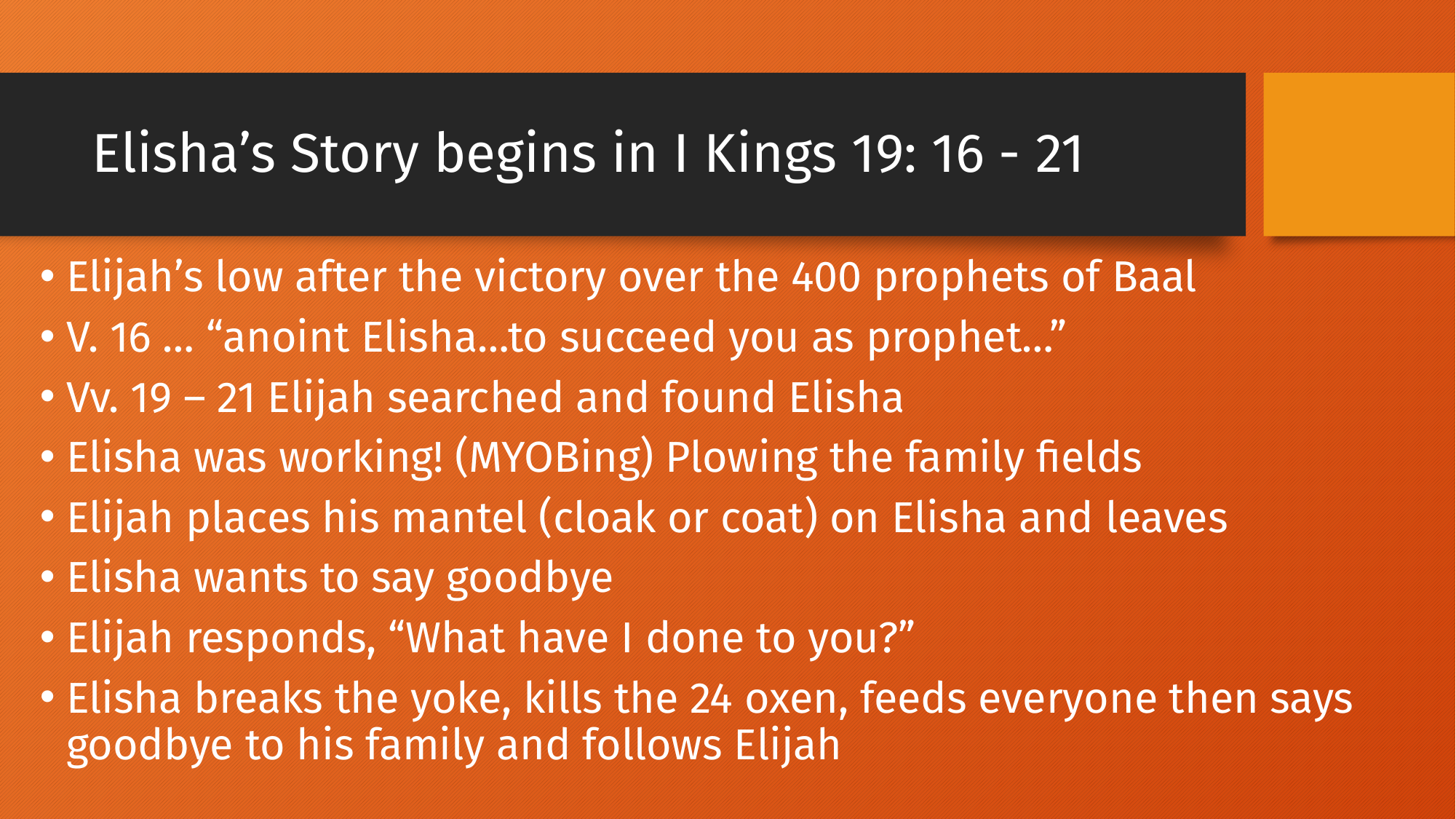

# Elisha’s Story begins in I Kings 19: 16 - 21
Elijah’s low after the victory over the 400 prophets of Baal
V. 16 … “anoint Elisha…to succeed you as prophet…”
Vv. 19 – 21 Elijah searched and found Elisha
Elisha was working! (MYOBing) Plowing the family fields
Elijah places his mantel (cloak or coat) on Elisha and leaves
Elisha wants to say goodbye
Elijah responds, “What have I done to you?”
Elisha breaks the yoke, kills the 24 oxen, feeds everyone then says goodbye to his family and follows Elijah